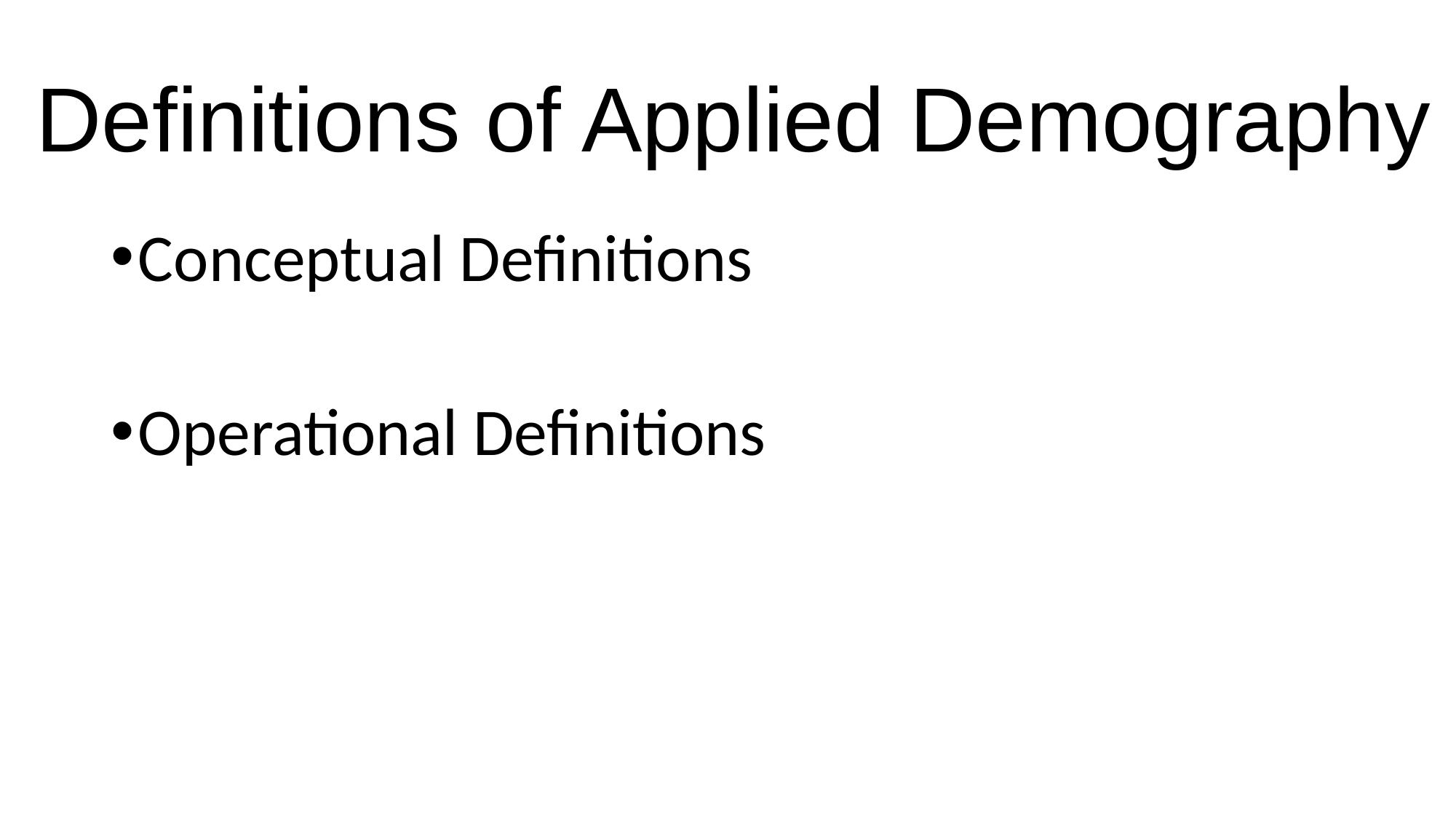

# Definitions of Applied Demography
Conceptual Definitions

Operational Definitions